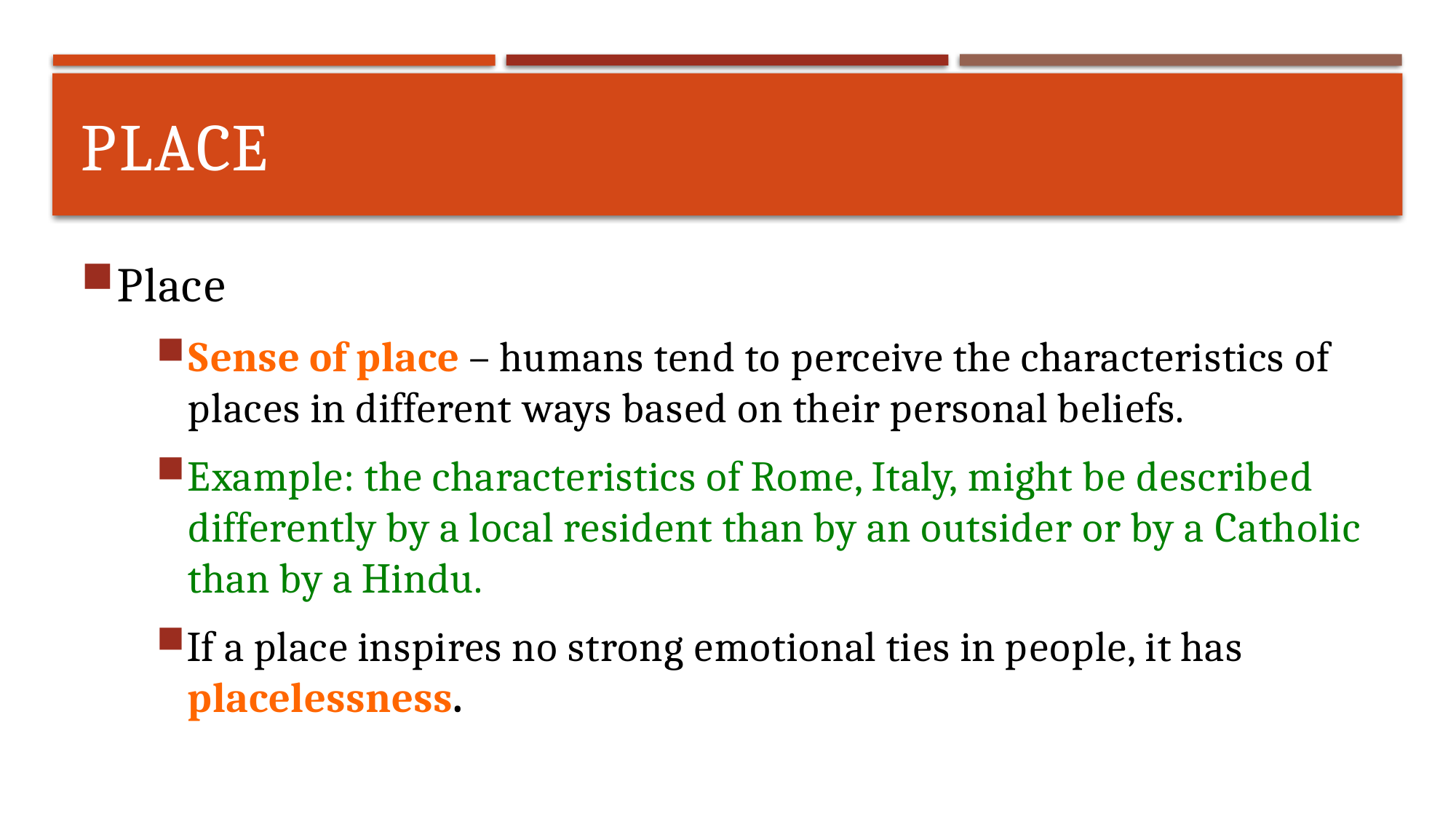

# Place
Place
Sense of place – humans tend to perceive the characteristics of places in different ways based on their personal beliefs.
Example: the characteristics of Rome, Italy, might be described differently by a local resident than by an outsider or by a Catholic than by a Hindu.
If a place inspires no strong emotional ties in people, it has placelessness.